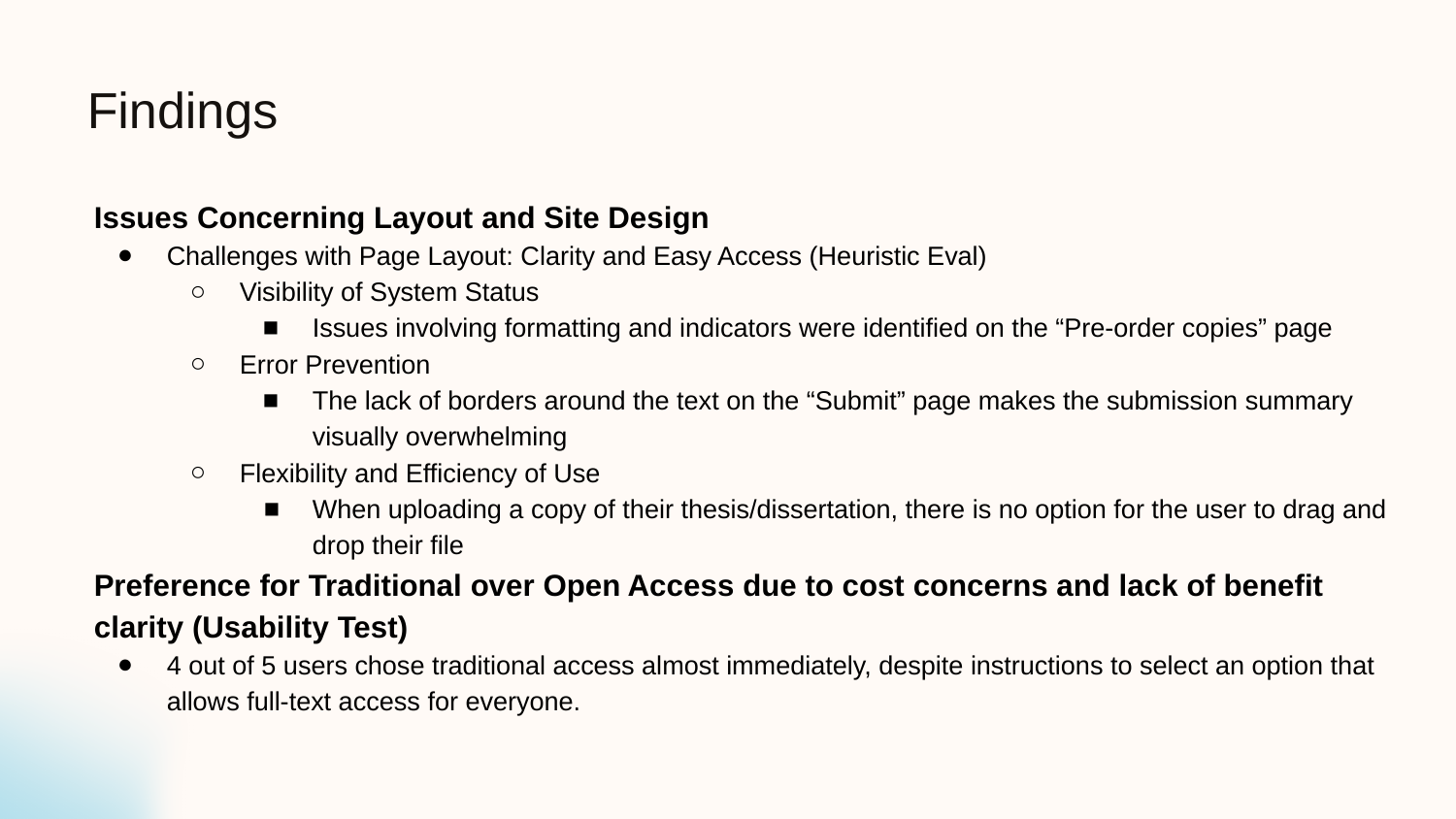

Findings
Issues Concerning Layout and Site Design
Challenges with Page Layout: Clarity and Easy Access (Heuristic Eval)
Visibility of System Status
Issues involving formatting and indicators were identified on the “Pre-order copies” page
Error Prevention
The lack of borders around the text on the “Submit” page makes the submission summary visually overwhelming
Flexibility and Efficiency of Use
When uploading a copy of their thesis/dissertation, there is no option for the user to drag and drop their file
Preference for Traditional over Open Access due to cost concerns and lack of benefit clarity (Usability Test)
4 out of 5 users chose traditional access almost immediately, despite instructions to select an option that allows full-text access for everyone.